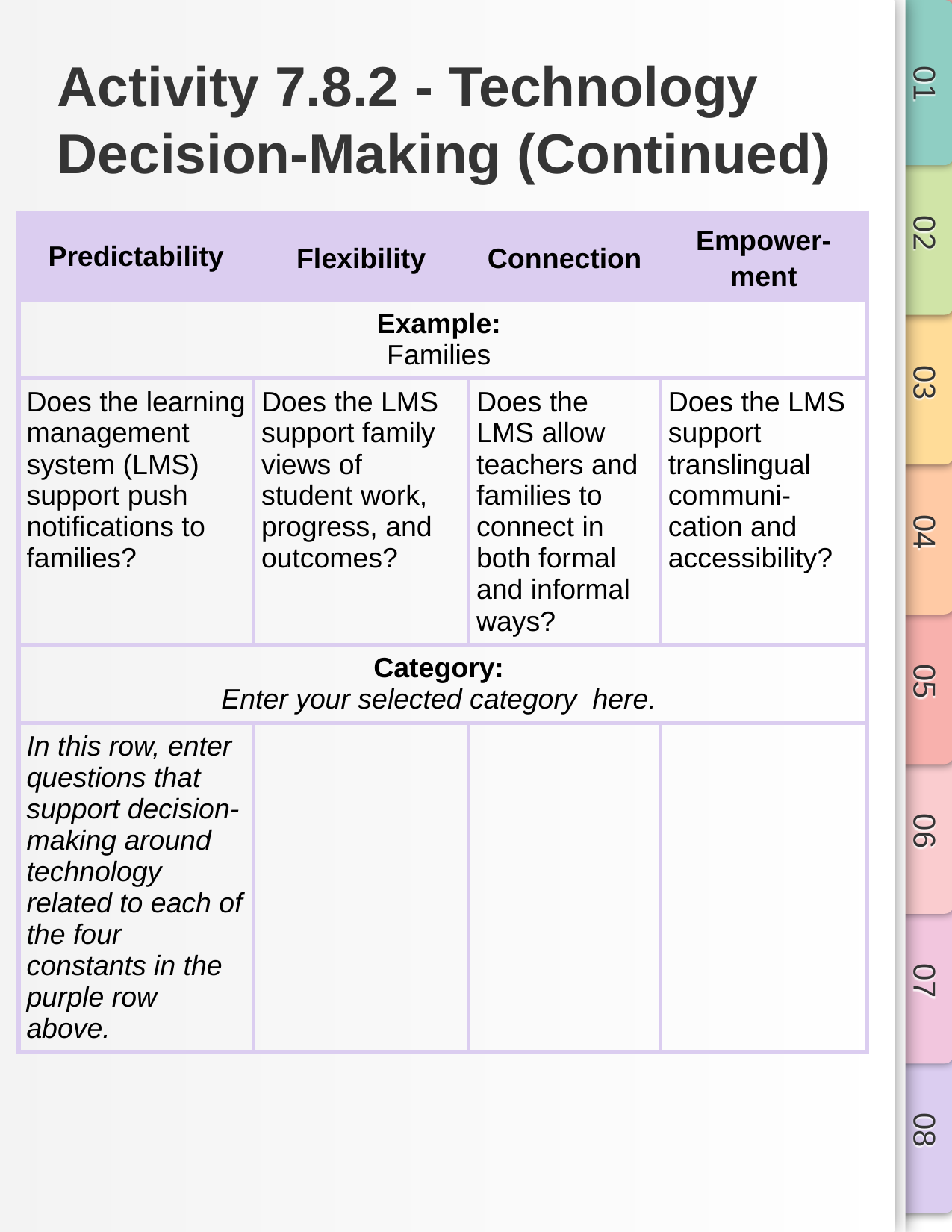

# Activity 7.8.2 - Technology Decision-Making (Continued)

| Predictability | Flexibility | Connection | Empower- ment |
| --- | --- | --- | --- |
| Example: Families |  |  |  |
| Does the learning management system (LMS) support push notifications to families? | Does the LMS support family views of student work, progress, and outcomes? | Does the LMS allow teachers and families to connect in both formal and informal ways? | Does the LMS support translingual communi- cation and accessibility? |
| Category: Enter your selected category here. |  |  |  |
| In this row, enter questions that support decision- making around technology related to each of the four constants in the purple row above. |  |  |  |